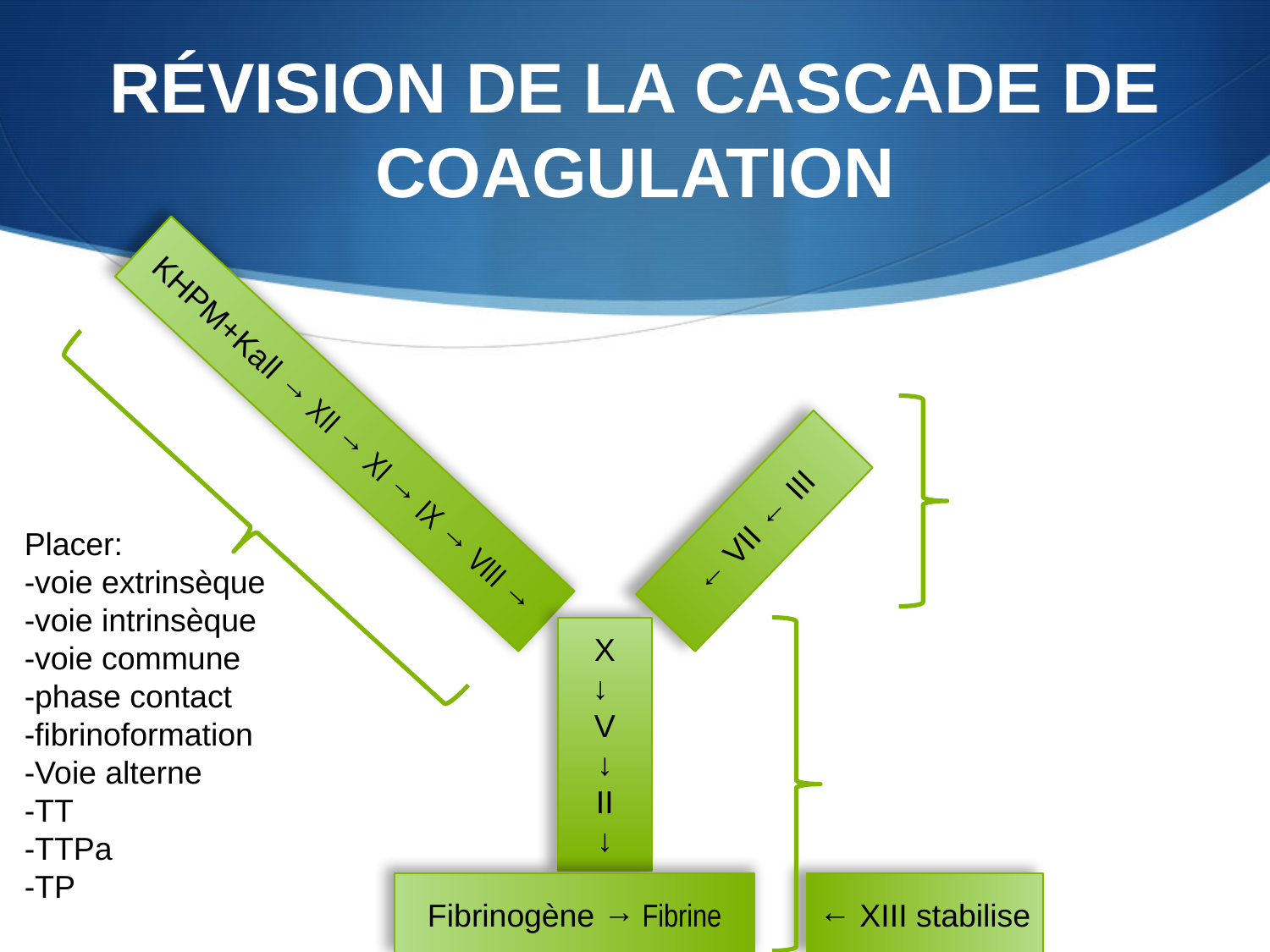

# Révision de la cascade de coagulation
KHPM+Kall → XII → XI → IX → VIII →

← VII ← III
Placer:
-voie extrinsèque
-voie intrinsèque
-voie commune
-phase contact
-fibrinoformation
-Voie alterne
-TT
-TTPa
-TP
X
↓
V
↓
II
↓

Fibrinogène → Fibrine
← XIII stabilise